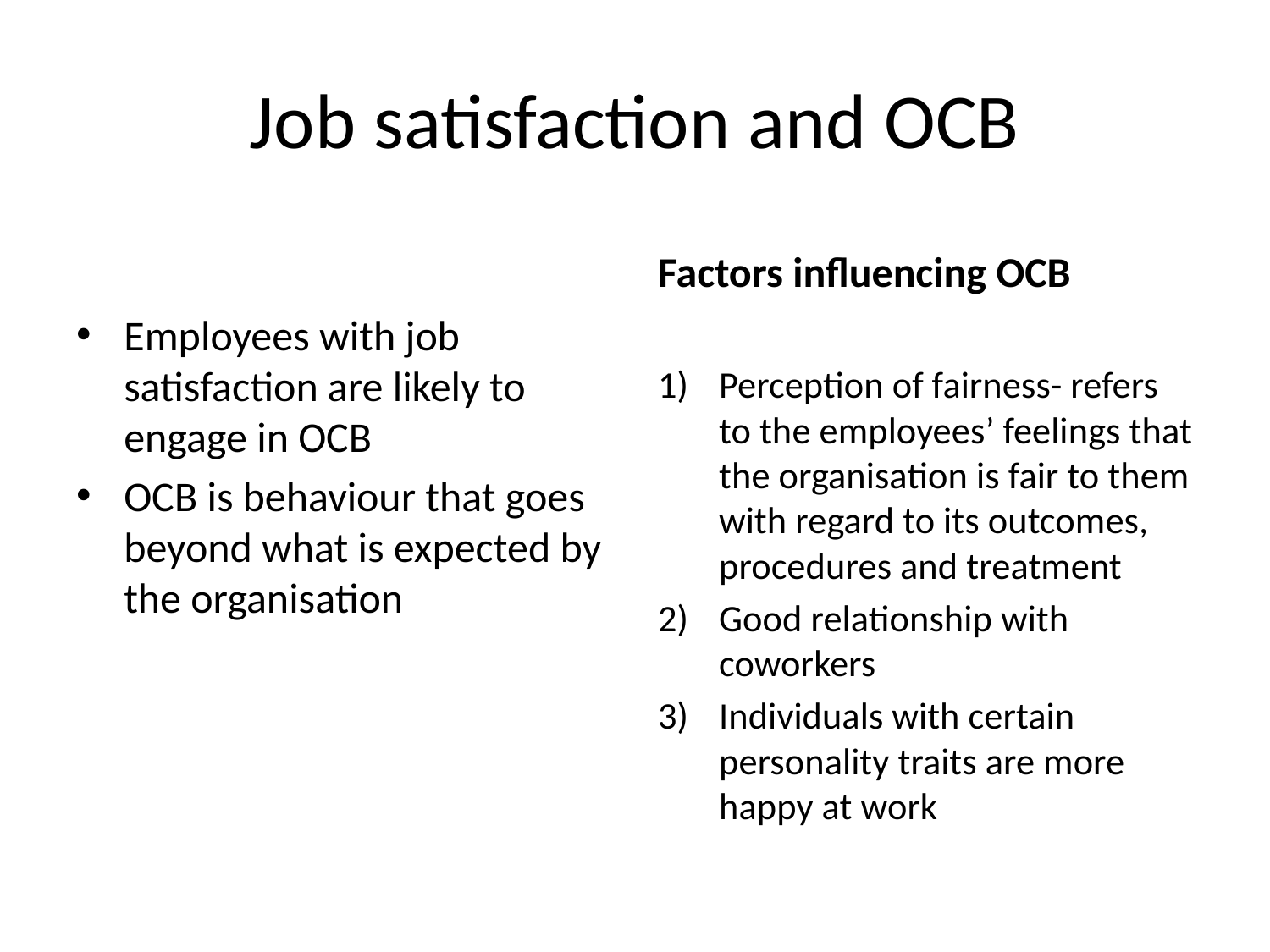

# Job satisfaction and OCB
Factors influencing OCB
Employees with job satisfaction are likely to engage in OCB
OCB is behaviour that goes beyond what is expected by the organisation

Perception of fairness- refers to the employees’ feelings that the organisation is fair to them with regard to its outcomes, procedures and treatment
Good relationship with coworkers
Individuals with certain personality traits are more happy at work